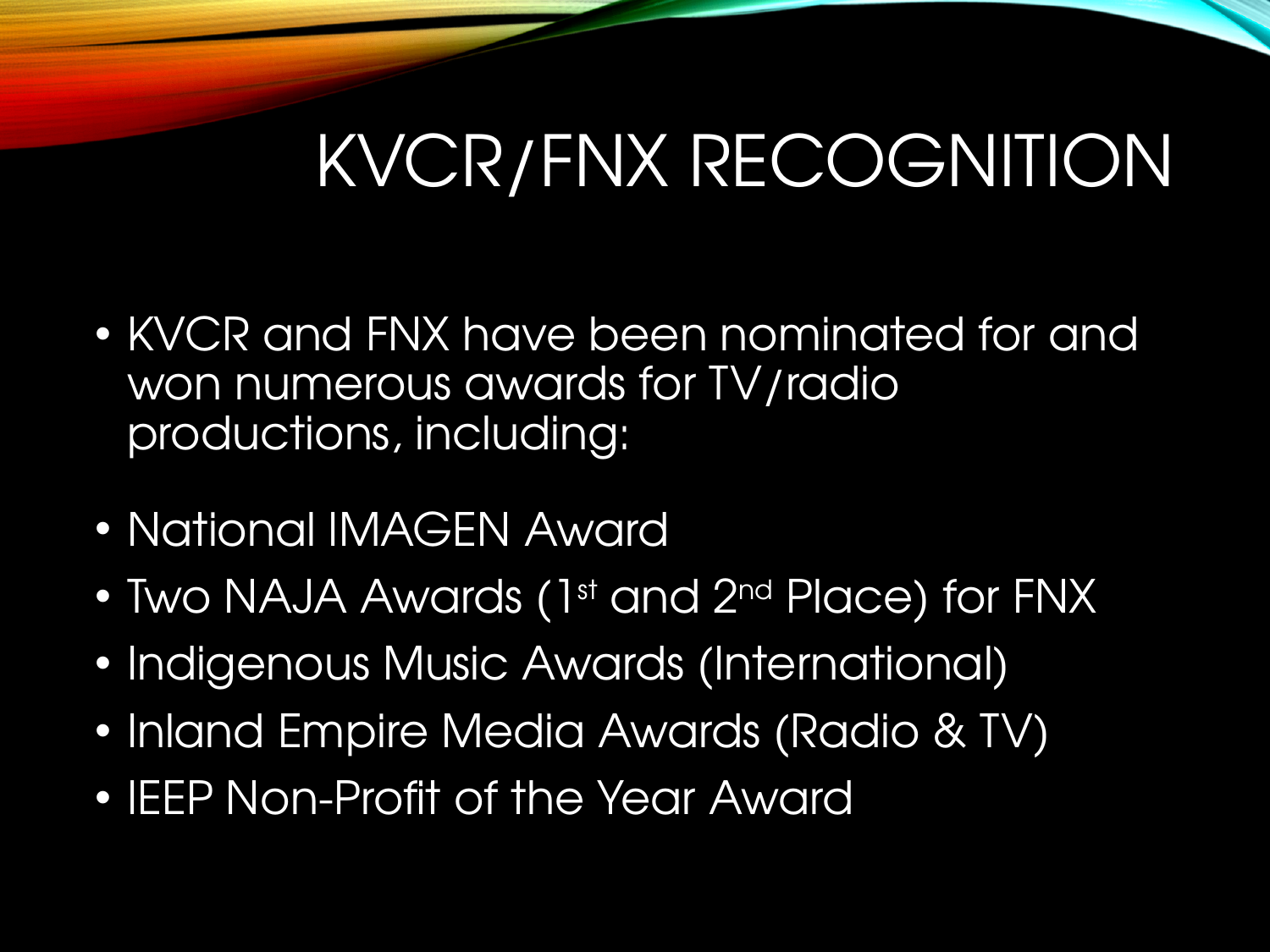

# KVCR/FNX Recognition
KVCR and FNX have been nominated for and won numerous awards for TV/radio productions, including:

National IMAGEN Award
Two NAJA Awards (1st and 2nd Place) for FNX
Indigenous Music Awards (International)
Inland Empire Media Awards (Radio & TV)
IEEP Non-Profit of the Year Award